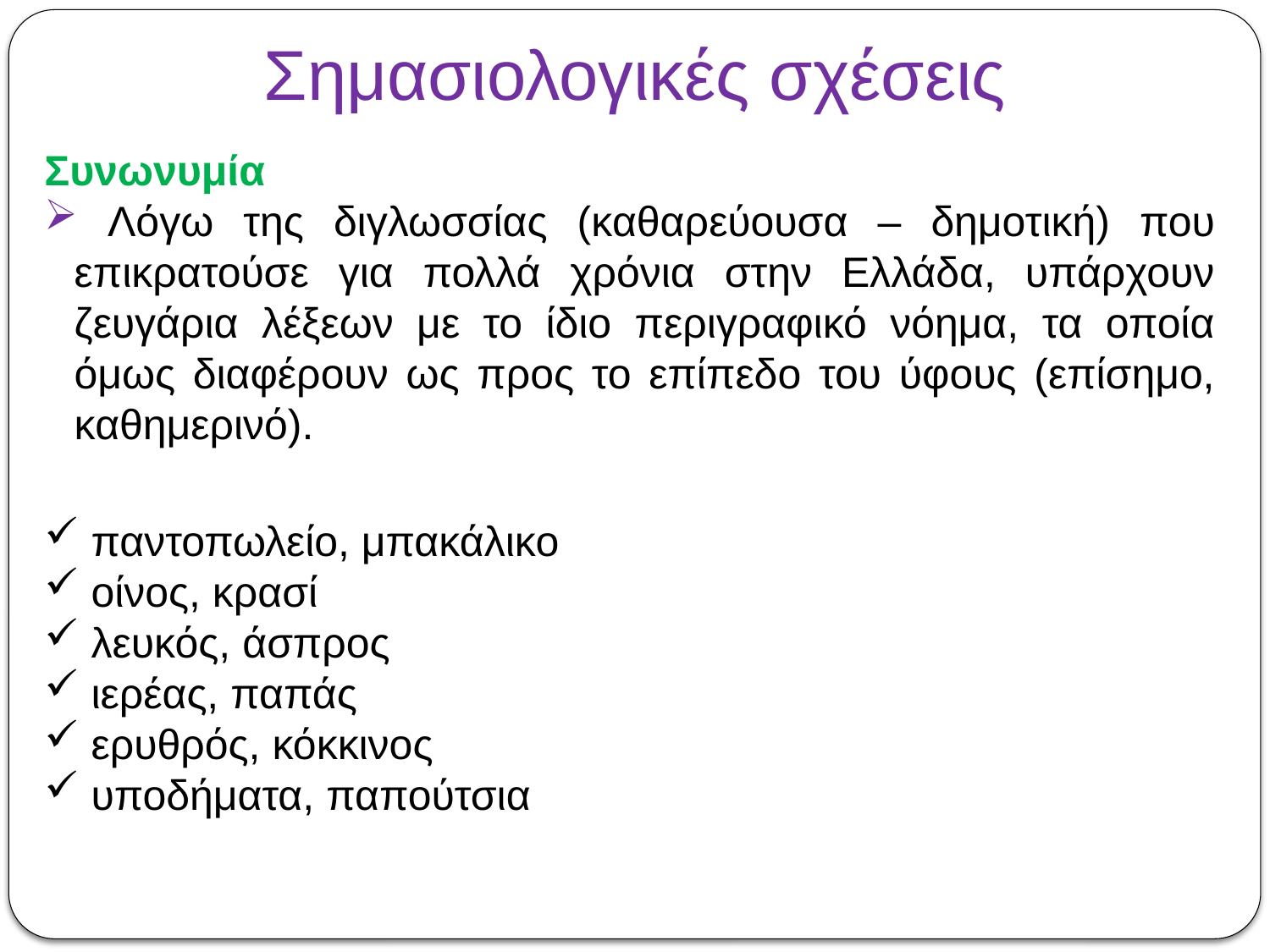

# Σημασιολογικές σχέσεις
Συνωνυμία
 Λόγω της διγλωσσίας (καθαρεύουσα – δημοτική) που επικρατούσε για πολλά χρόνια στην Ελλάδα, υπάρχουν ζευγάρια λέξεων με το ίδιο περιγραφικό νόημα, τα οποία όμως διαφέρουν ως προς το επίπεδο του ύφους (επίσημο, καθημερινό).

 παντοπωλείο, μπακάλικο
 οίνος, κρασί
 λευκός, άσπρος
 ιερέας, παπάς
 ερυθρός, κόκκινος
 υποδήματα, παπούτσια